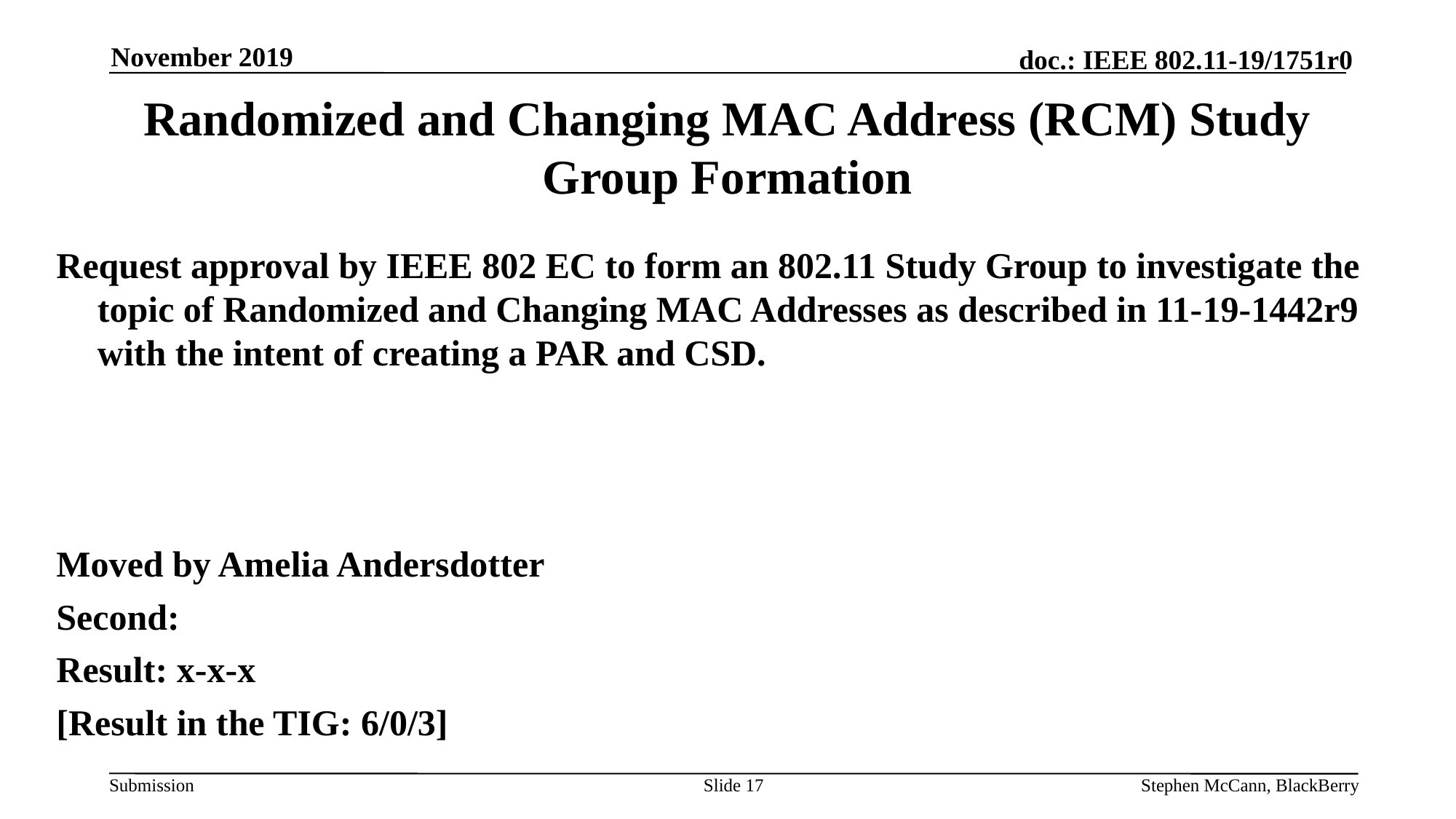

November 2019
# Randomized and Changing MAC Address (RCM) Study Group Formation
Request approval by IEEE 802 EC to form an 802.11 Study Group to investigate the topic of Randomized and Changing MAC Addresses as described in 11-19-1442r9 with the intent of creating a PAR and CSD.

Moved by Amelia Andersdotter
Second:
Result: x-x-x
[Result in the TIG: 6/0/3]

Slide 17
Stephen McCann, BlackBerry